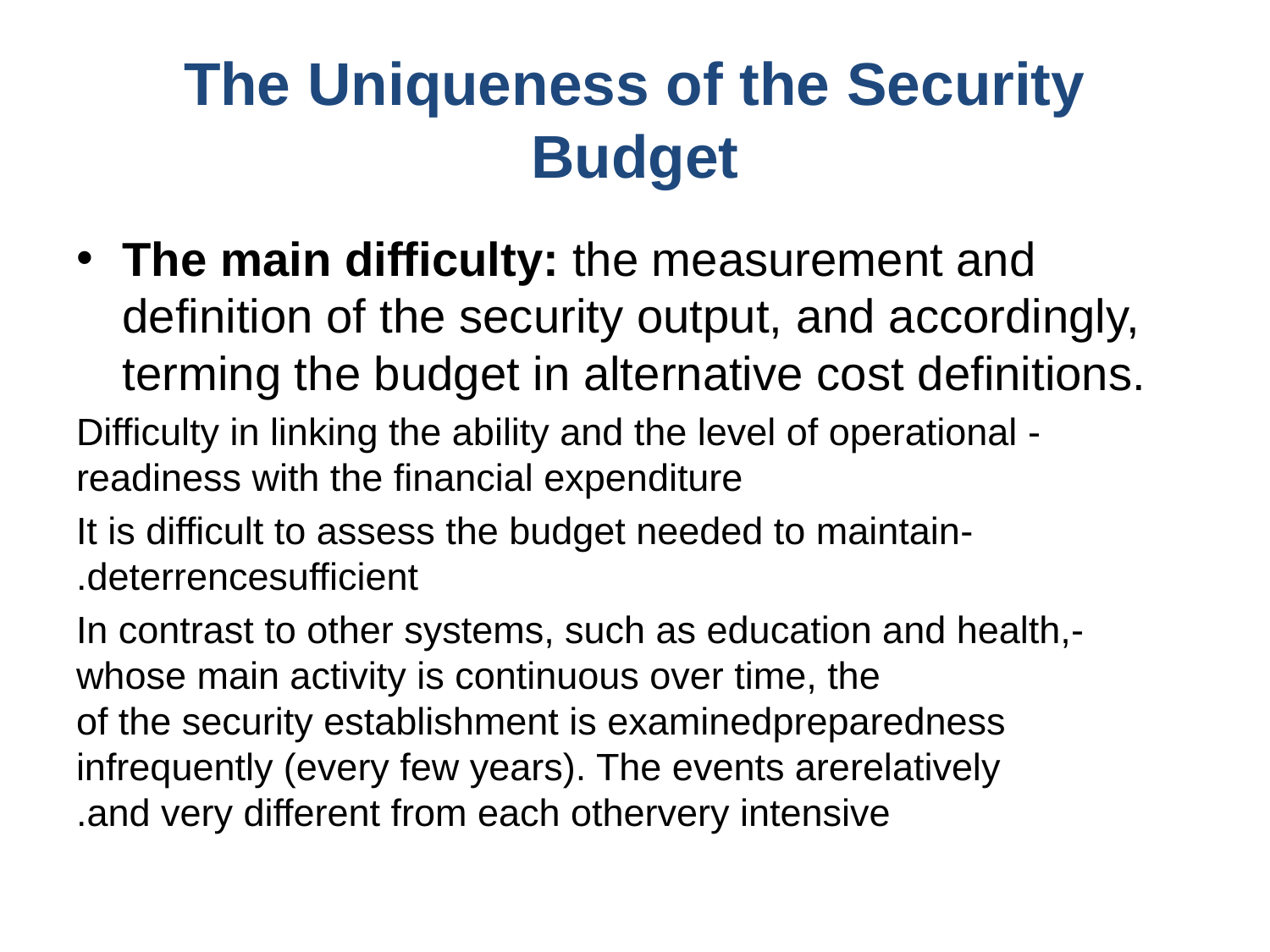

# The Uniqueness of the Security Budget
The main difficulty: the measurement and definition of the security output, and accordingly, terming the budget in alternative cost definitions.
-Difficulty in linking the ability and the level of operational 	readiness with the financial expenditure
-It is difficult to assess the budget needed to maintain sufficient 	deterrence.
-In contrast to other systems, such as education and health, 	whose main activity is continuous over time, the preparedness 	of the security establishment is examined relatively 	infrequently (every few years). The events are very intensive 	and very different from each other.